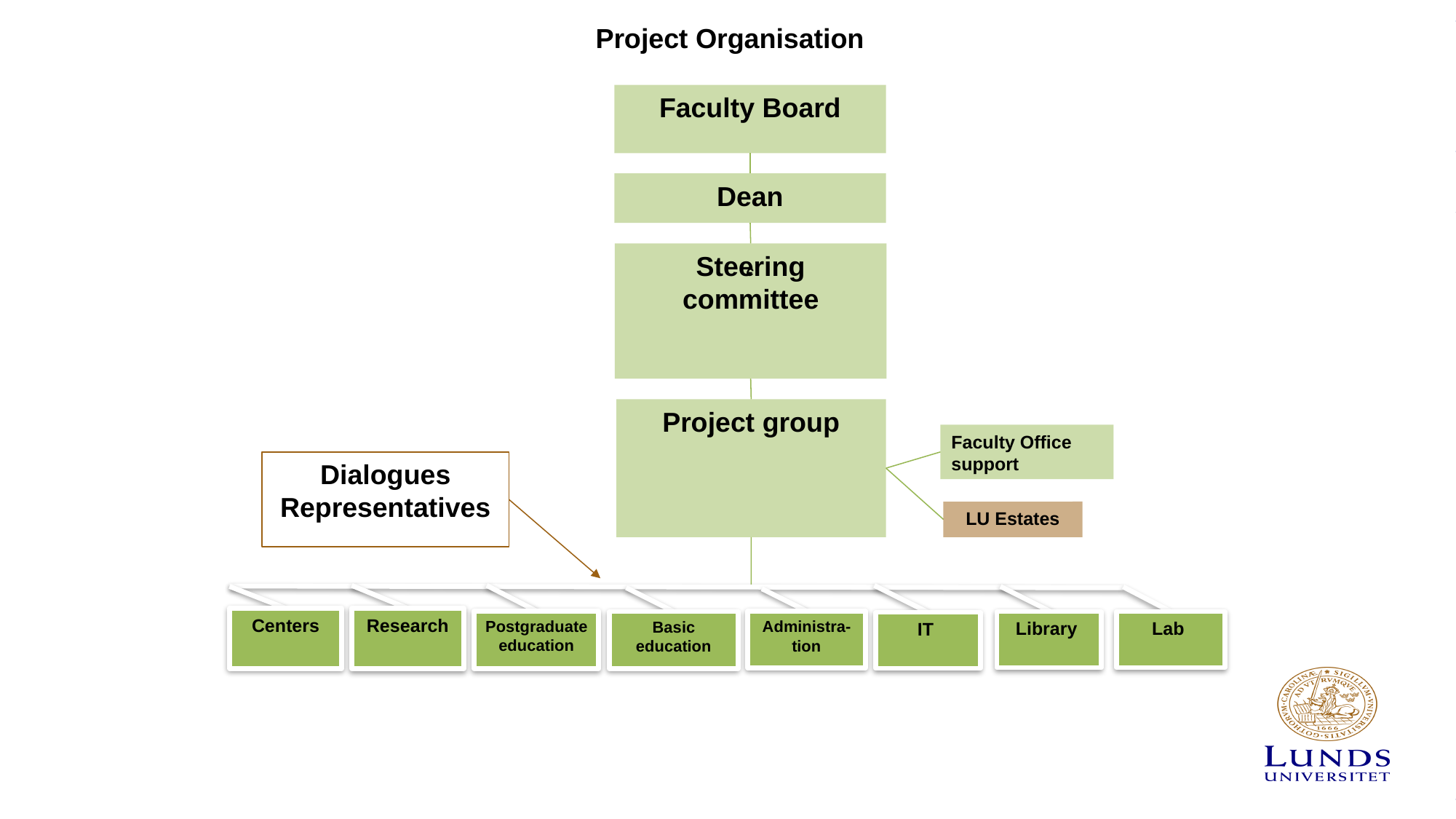

Project Organisation
Faculty Board
Dean

c
Steering committee

Project group
Faculty Office support

Dialogues Representatives
LU Estates

Centers
Research
Administra-tion
Postgraduate education
Lab
Library
Basic education

IT